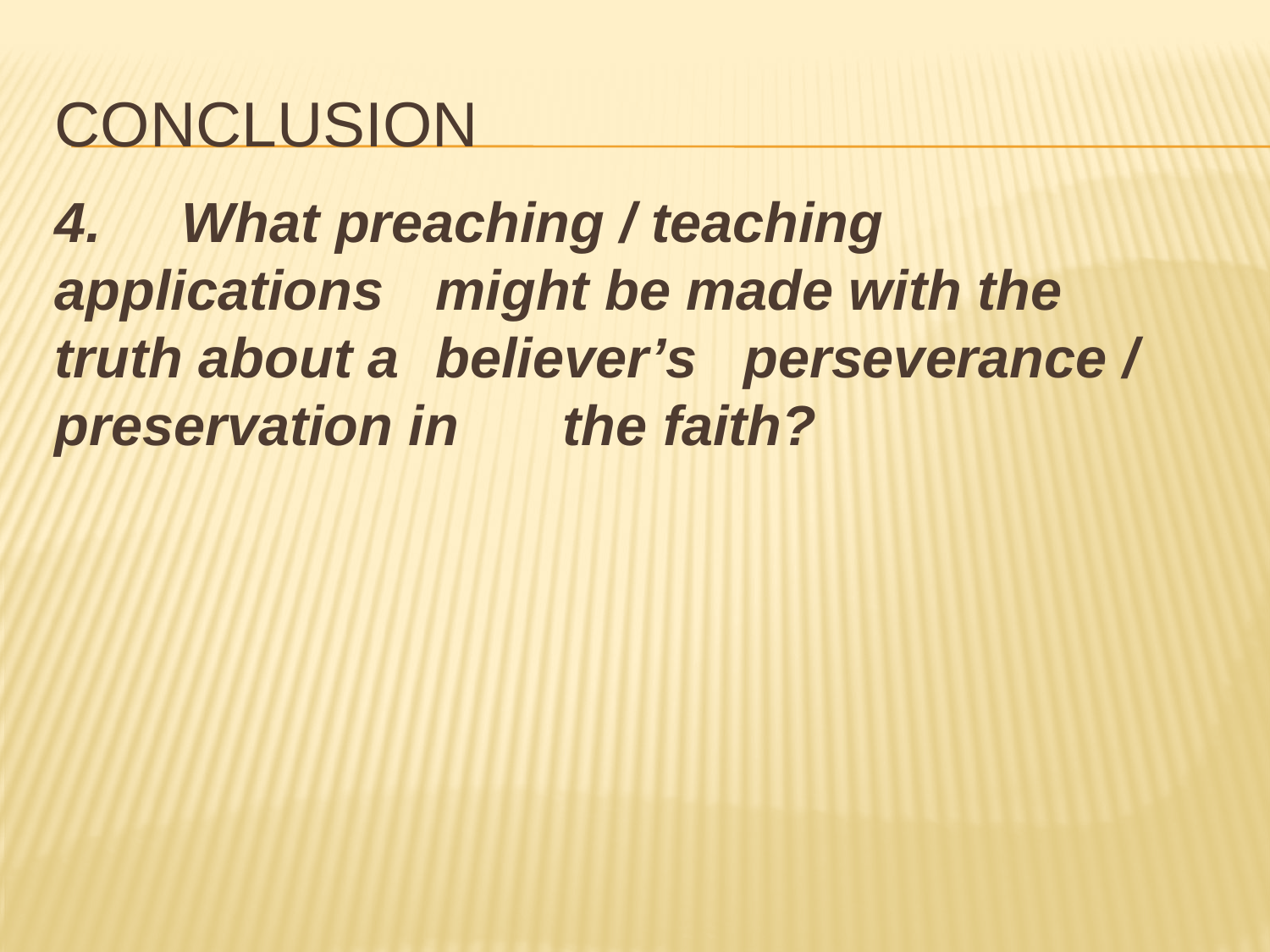

# conclusion
4.	What preaching / teaching applications 	might be made with the truth about a 	believer’s   perseverance / preservation in 	the faith?